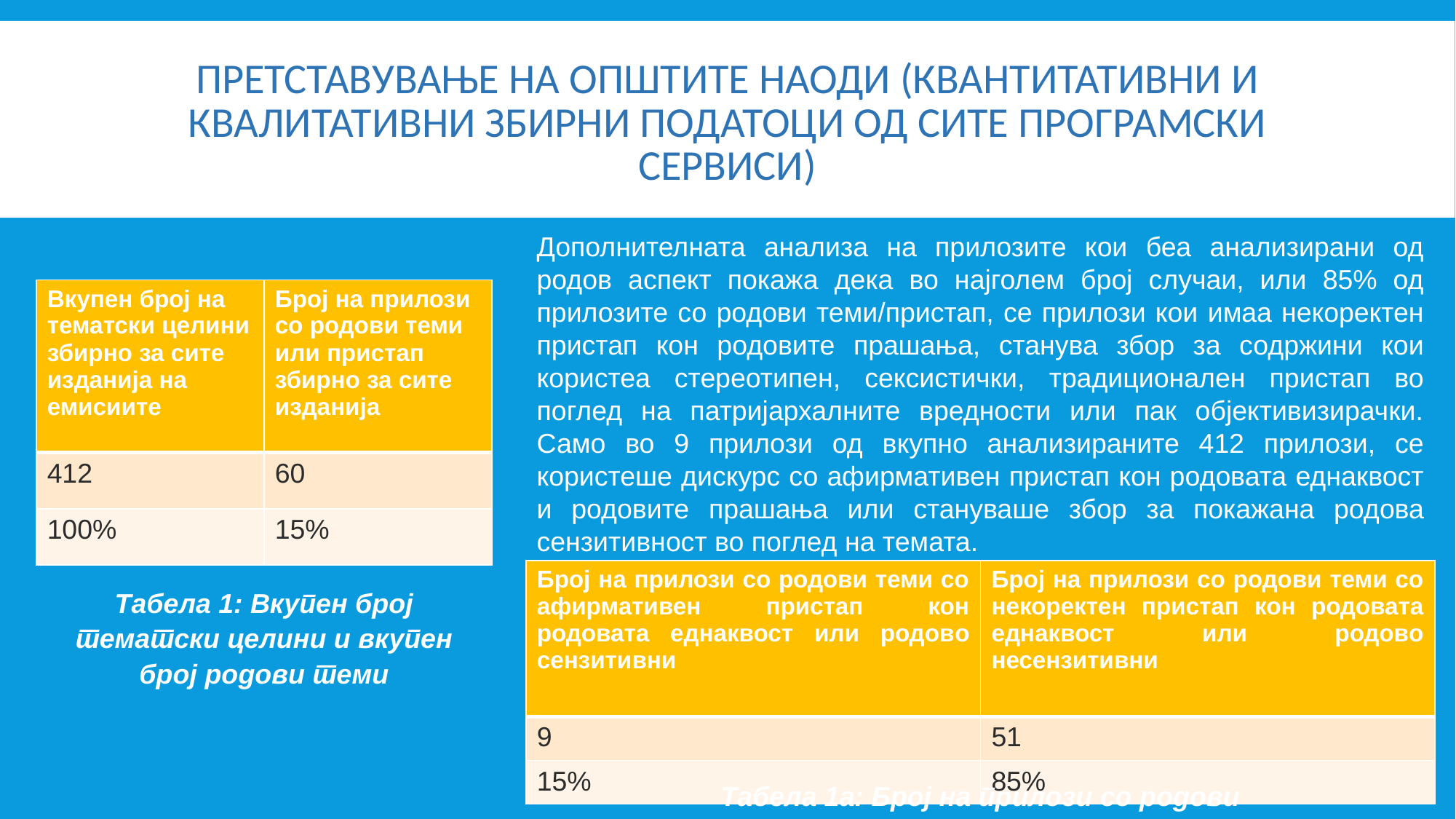

# Претставување на општите наоди (квантитативни и квалитативни збирни податоци од сите програмски сервиси)
Дополнителната анализа на прилозите кои беа анализирани од родов аспект покажа дека во најголем број случаи, или 85% од прилозите со родови теми/пристап, се прилози кои имаа некоректен пристап кон родовите прашања, станува збор за содржини кои користеа стереотипен, сексистички, традиционален пристап во поглед на патријархалните вредности или пак објективизирачки. Само во 9 прилози од вкупно анализираните 412 прилози, се користеше дискурс со афирмативен пристап кон родовата еднаквост и родовите прашања или стануваше збор за покажана родова сензитивност во поглед на темата.
| Вкупен број на тематски целини збирно за сите изданија на емисиите | Број на прилози со родови теми или пристап збирно за сите изданија |
| --- | --- |
| 412 | 60 |
| 100% | 15% |
| Број на прилози со родови теми со афирмативен пристап кон родовата еднаквост или родовo сензитивни | Број на прилози со родови теми со некоректен пристап кон родовата еднаквост или родовo несензитивни |
| --- | --- |
| 9 | 51 |
| 15% | 85% |
Табела 1: Вкупен број тематски целини и вкупен број родови теми
Табела 1а: Број на прилози со родови теми/пристап